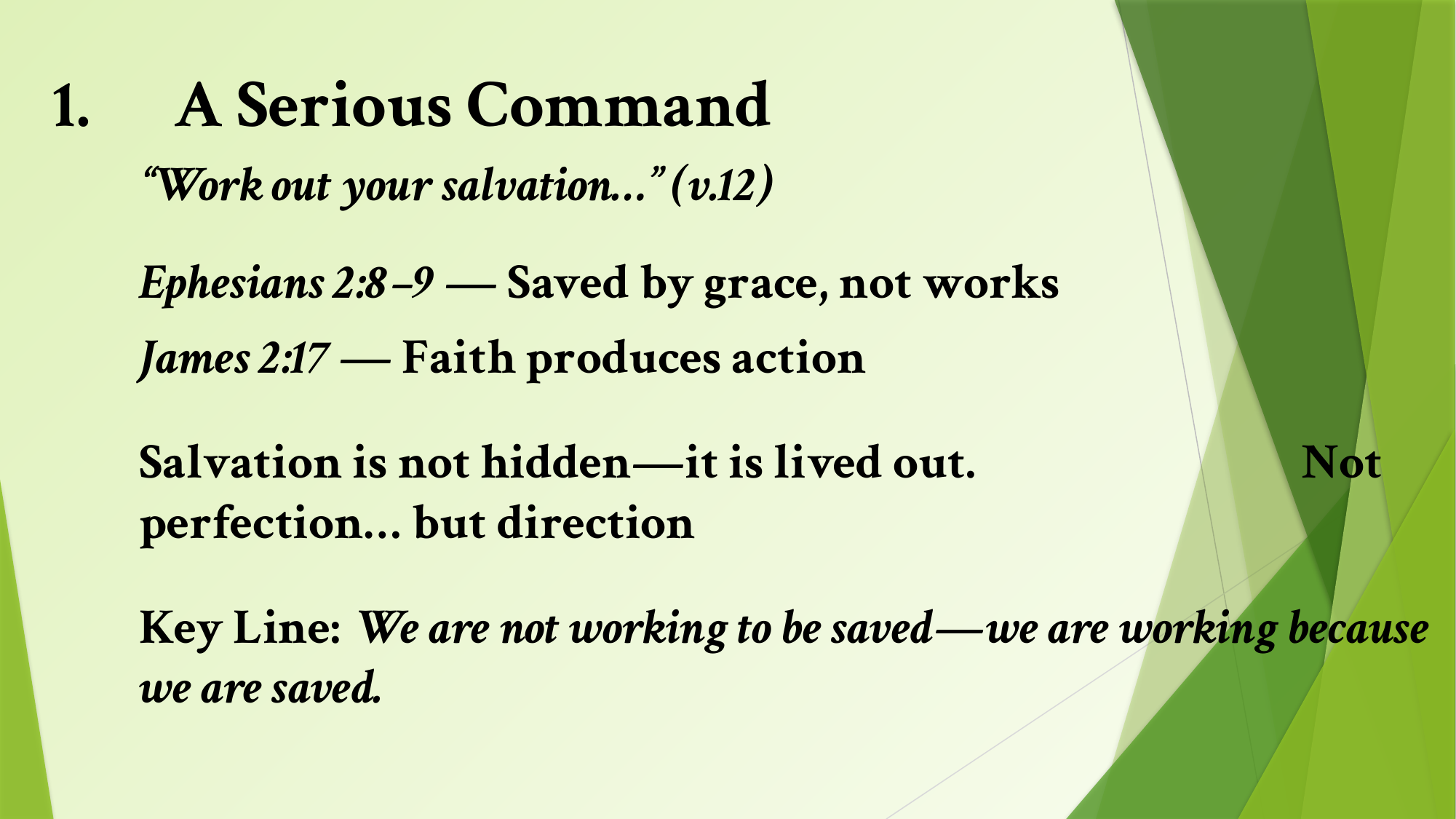

# 1.	 A Serious Command
“Work out your salvation…” (v.12)

Ephesians 2:8–9 — Saved by grace, not works
James 2:17 — Faith produces action

Salvation is not hidden—it is lived out.                                Not perfection… but direction

Key Line:  We are not working to be saved—we are working because we are saved.